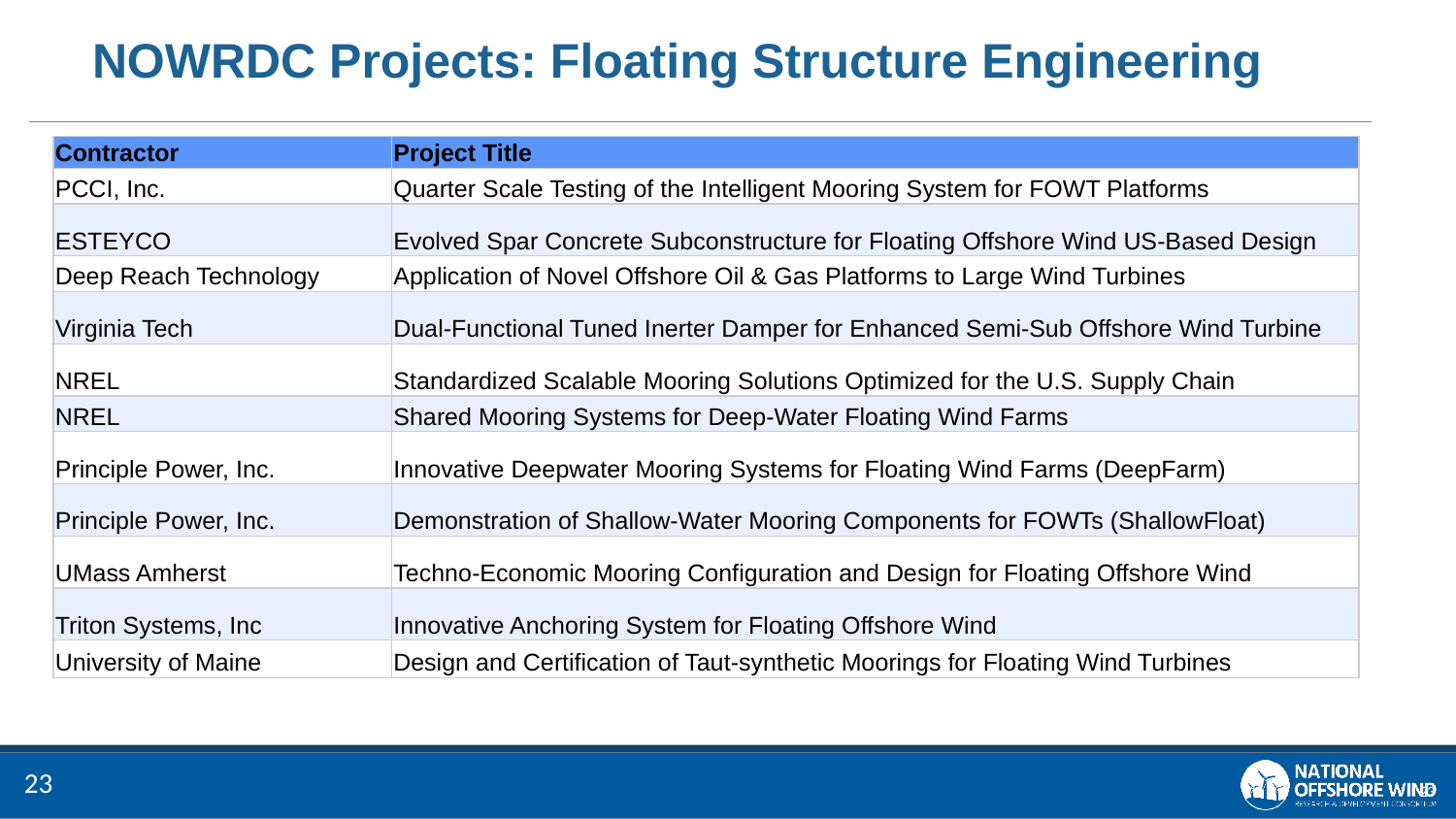

NOWRDC Projects: Floating Structure Engineering
| Contractor | Project Title |
| --- | --- |
| PCCI, Inc. | Quarter Scale Testing of the Intelligent Mooring System for FOWT Platforms |
| ESTEYCO | Evolved Spar Concrete Subconstructure for Floating Offshore Wind US-Based Design |
| Deep Reach Technology | Application of Novel Offshore Oil & Gas Platforms to Large Wind Turbines |
| Virginia Tech | Dual-Functional Tuned Inerter Damper for Enhanced Semi-Sub Offshore Wind Turbine |
| NREL | Standardized Scalable Mooring Solutions Optimized for the U.S. Supply Chain |
| NREL | Shared Mooring Systems for Deep-Water Floating Wind Farms |
| Principle Power, Inc. | Innovative Deepwater Mooring Systems for Floating Wind Farms (DeepFarm) |
| Principle Power, Inc. | Demonstration of Shallow-Water Mooring Components for FOWTs (ShallowFloat) |
| UMass Amherst | Techno-Economic Mooring Configuration and Design for Floating Offshore Wind |
| Triton Systems, Inc | Innovative Anchoring System for Floating Offshore Wind |
| University of Maine | Design and Certification of Taut-synthetic Moorings for Floating Wind Turbines |
23
23